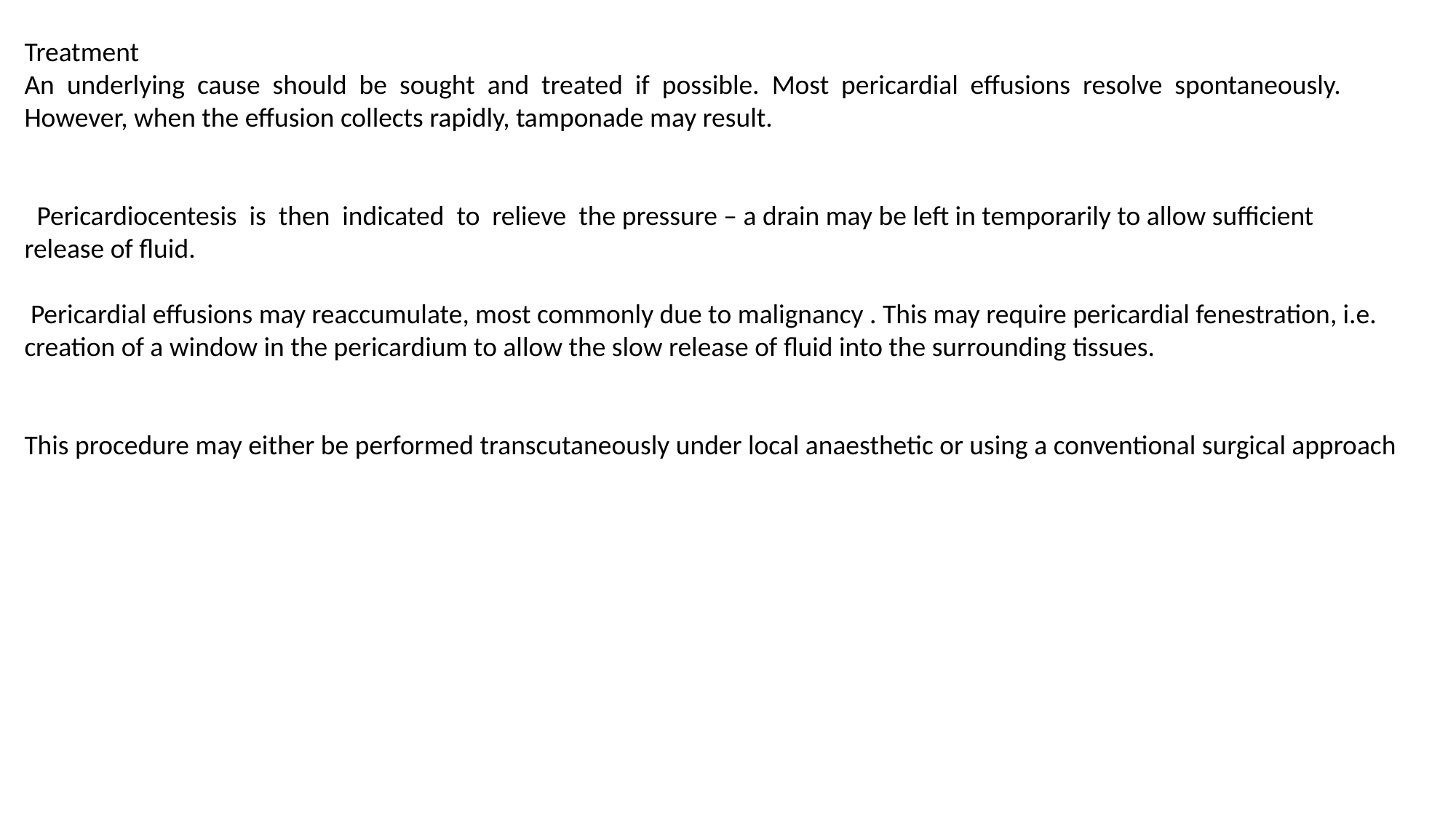

Treatment
An  underlying  cause  should  be  sought  and  treated  if  possible.  Most  pericardial  effusions  resolve  spontaneously.
However, when the effusion collects rapidly, tamponade may result.

  Pericardiocentesis  is  then  indicated  to  relieve  the pressure – a drain may be left in temporarily to allow sufficient
release of fluid.

 Pericardial effusions may reaccumulate, most commonly due to malignancy . This may require pericardial fenestration, i.e. creation of a window in the pericardium to allow the slow release of fluid into the surrounding tissues.

This procedure may either be performed transcutaneously under local anaesthetic or using a conventional surgical approach